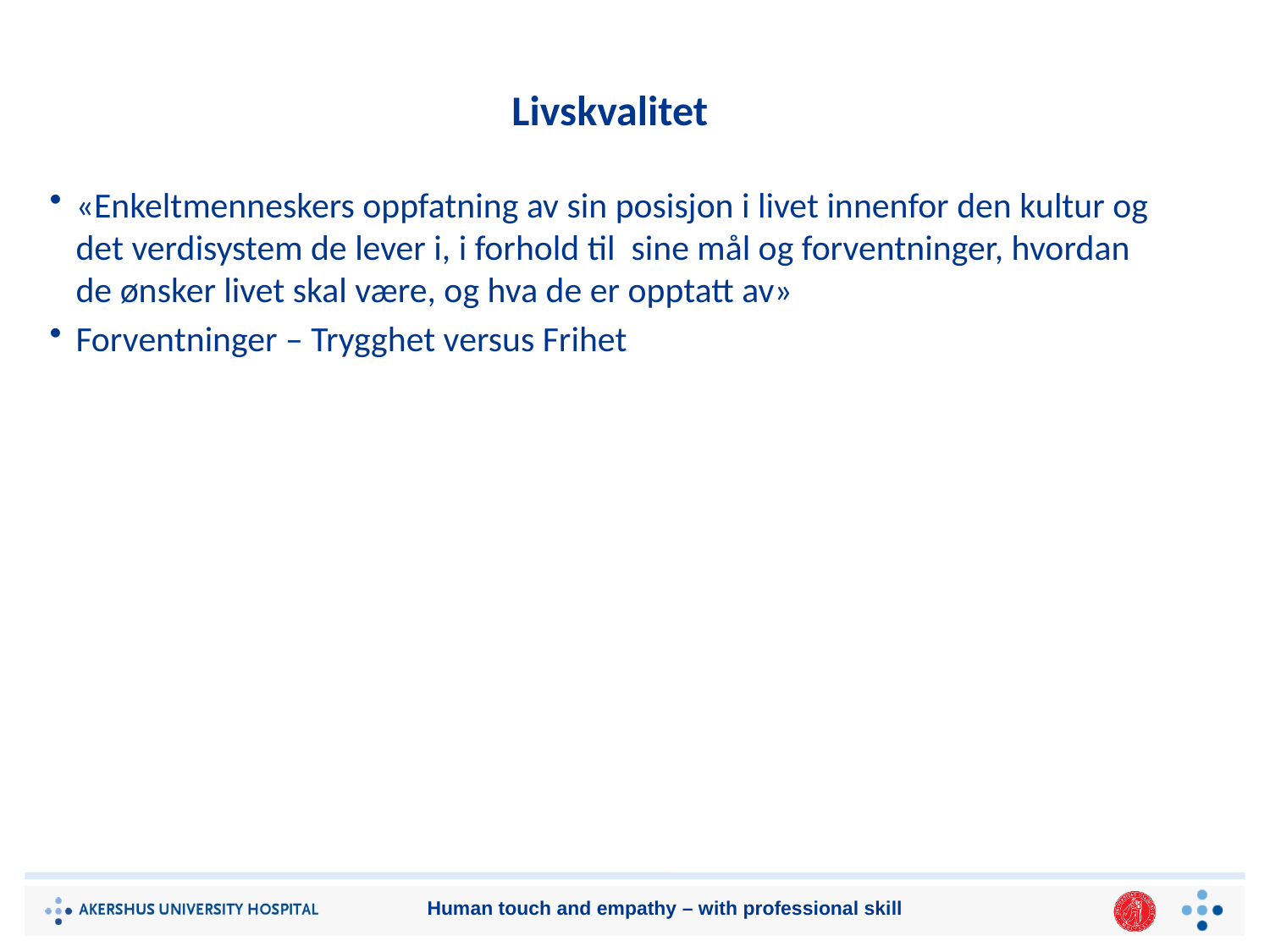

# Livskvalitet
«Enkeltmenneskers oppfatning av sin posisjon i livet innenfor den kultur og det verdisystem de lever i, i forhold til  sine mål og forventninger, hvordan  de ønsker livet skal være, og hva de er opptatt av»
Forventninger – Trygghet versus Frihet
Human touch and empathy – with professional skill